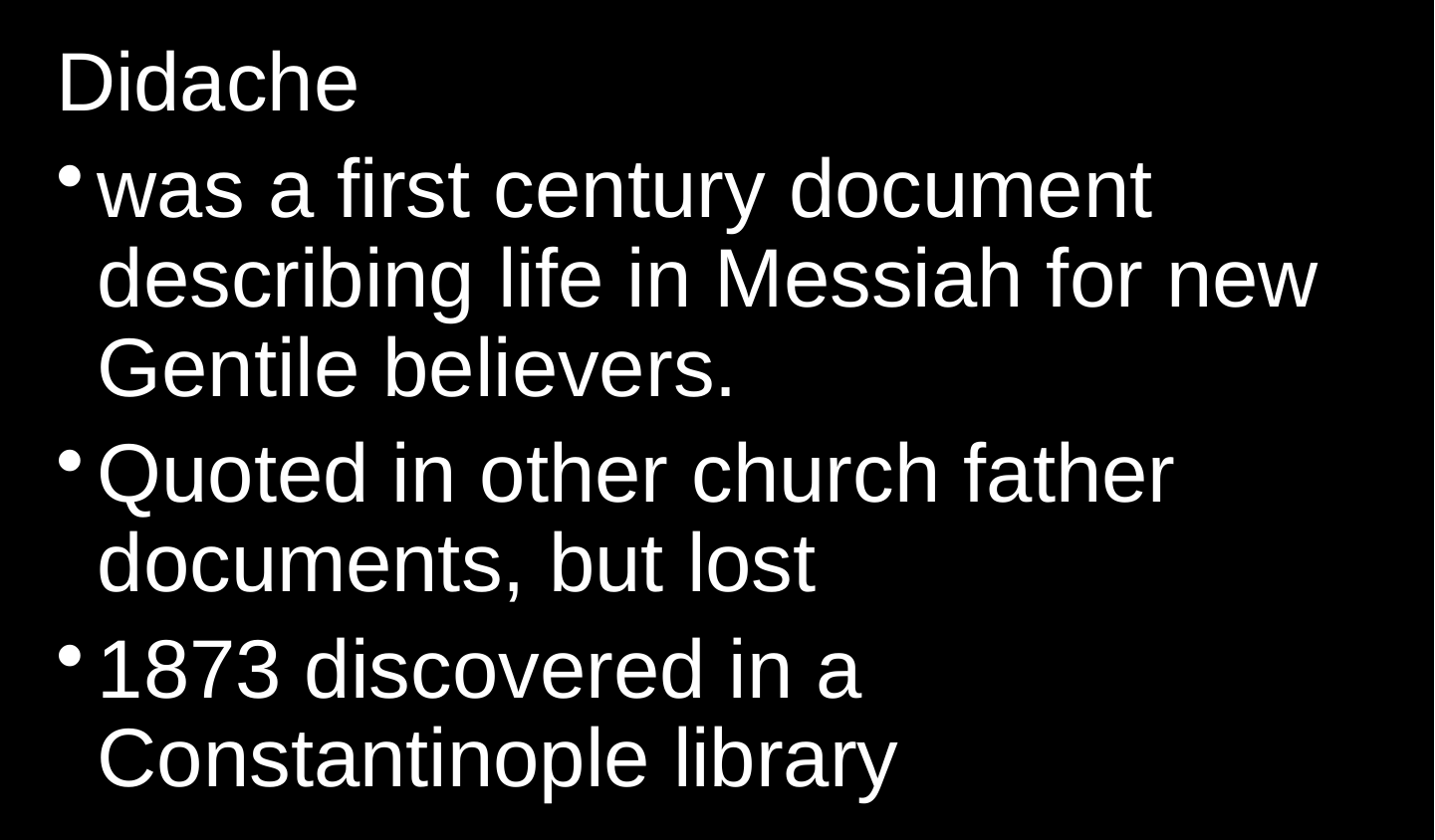

Didache
was a first century document describing life in Messiah for new Gentile believers.
Quoted in other church father documents, but lost
1873 discovered in a Constantinople library